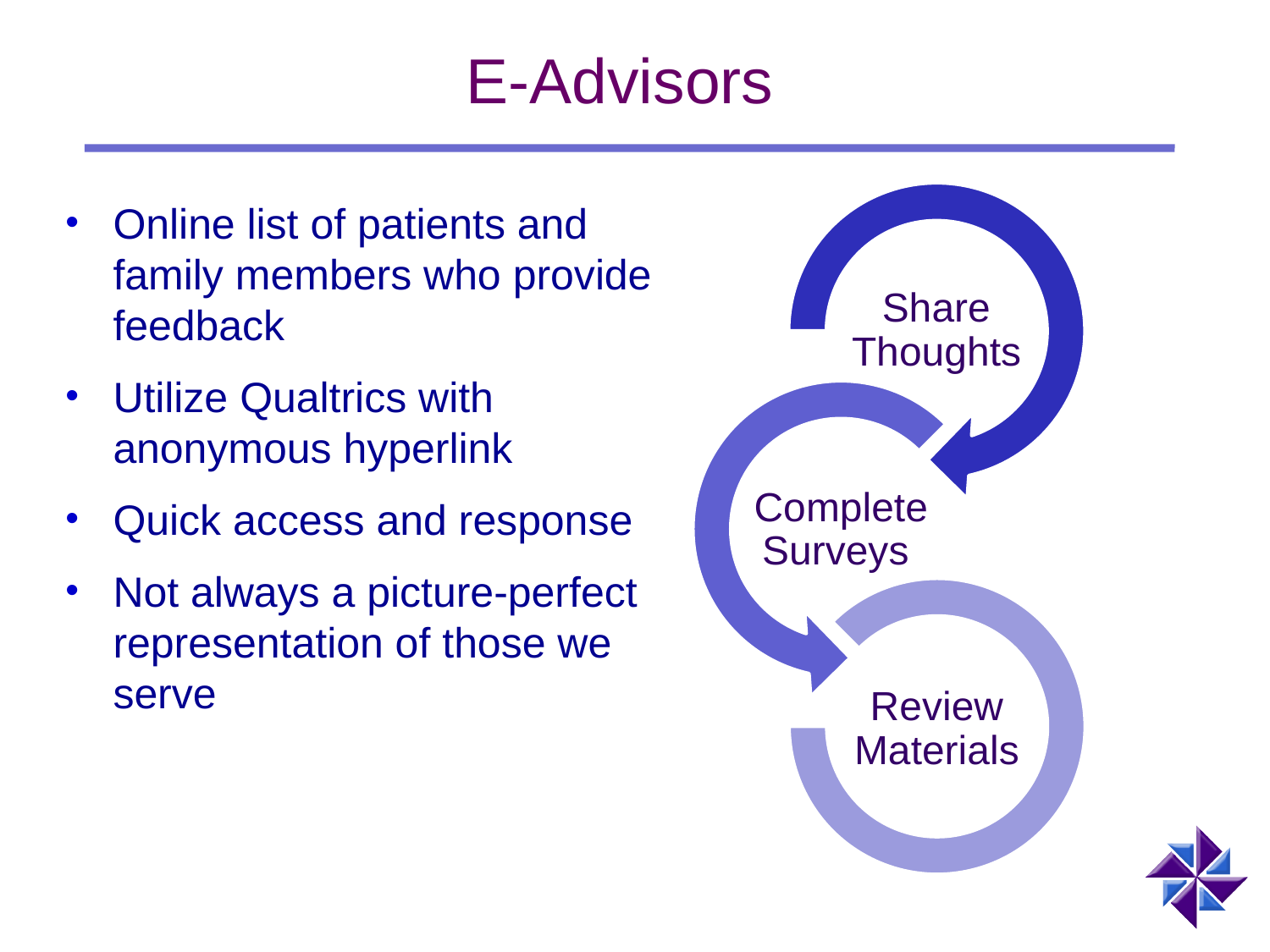

# E-Advisors

Share Thoughts
Complete Surveys
Review Materials
Online list of patients and family members who provide feedback
Utilize Qualtrics with anonymous hyperlink
Quick access and response
Not always a picture-perfect representation of those we serve